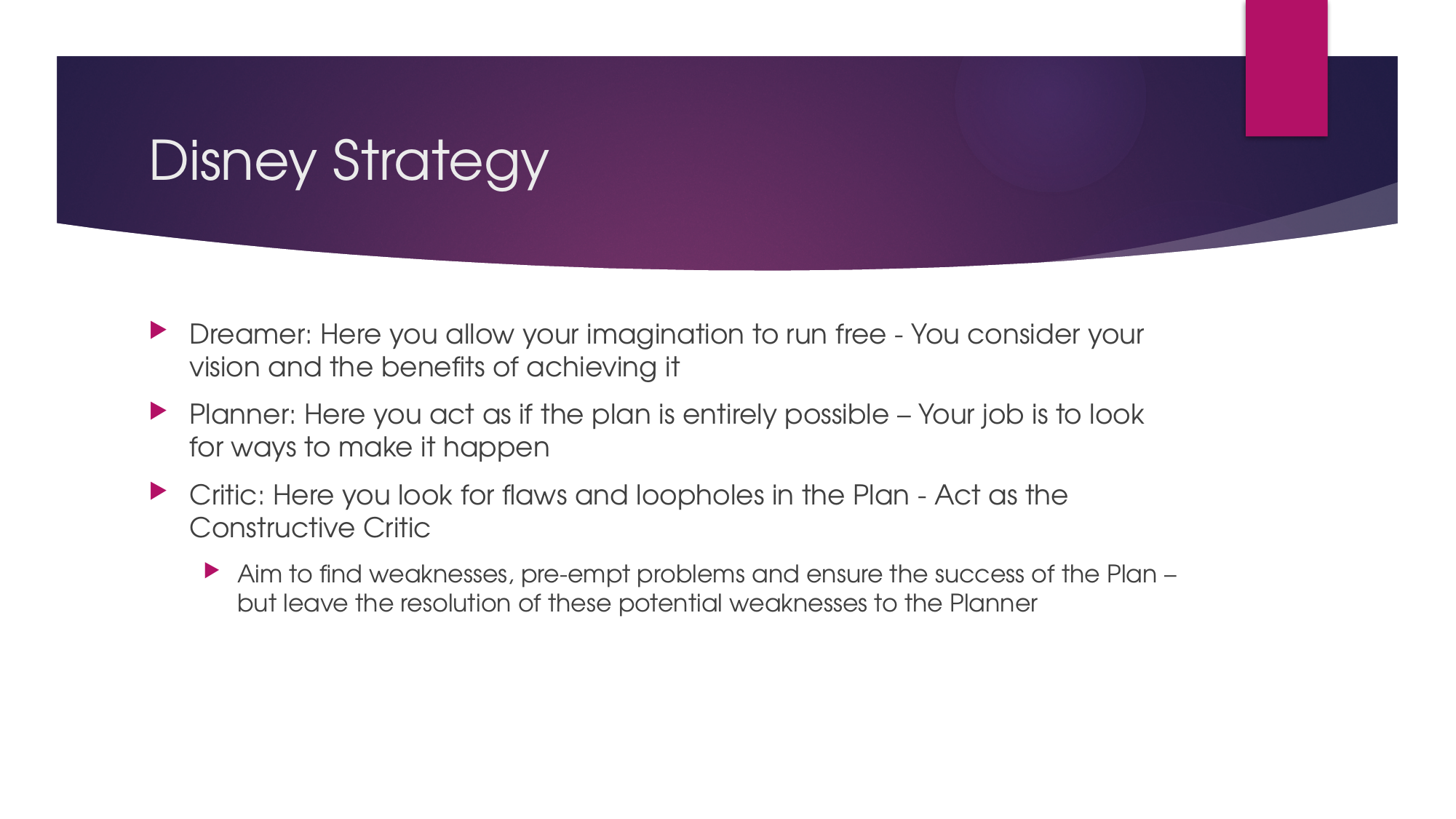

# Disney Strategy
Dreamer: Here you allow your imagination to run free - You consider your vision and the benefits of achieving it
Planner: Here you act as if the plan is entirely possible – Your job is to look for ways to make it happen
Critic: Here you look for flaws and loopholes in the Plan - Act as the Constructive Critic
Aim to find weaknesses, pre-empt problems and ensure the success of the Plan – but leave the resolution of these potential weaknesses to the Planner